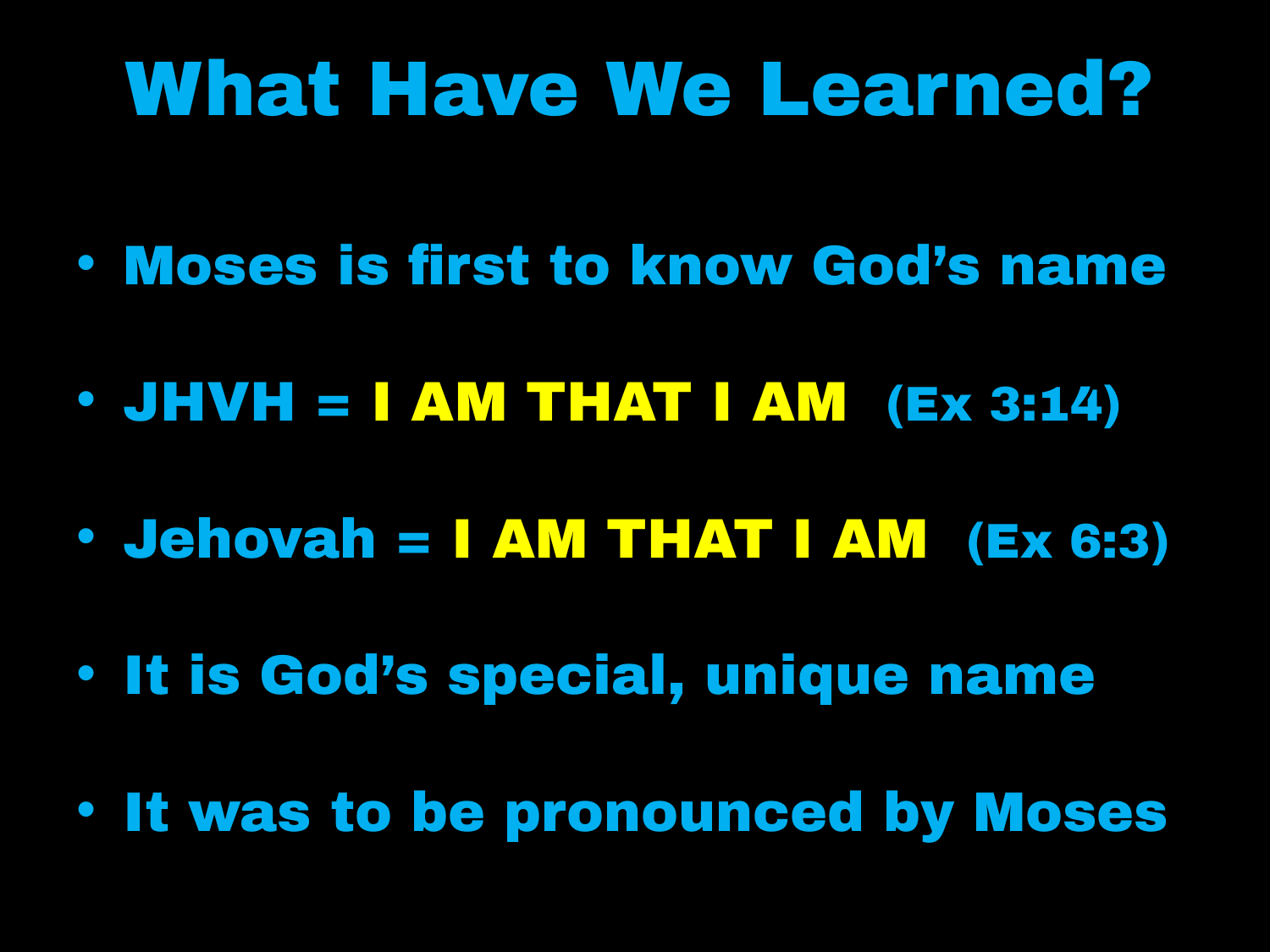

# What Have We Learned?
Moses is first to know God’s name

JHVH = I AM THAT I AM  (Ex 3:14)

Jehovah = I AM THAT I AM  (Ex 6:3)

It is God’s special, unique name

It was to be pronounced by Moses